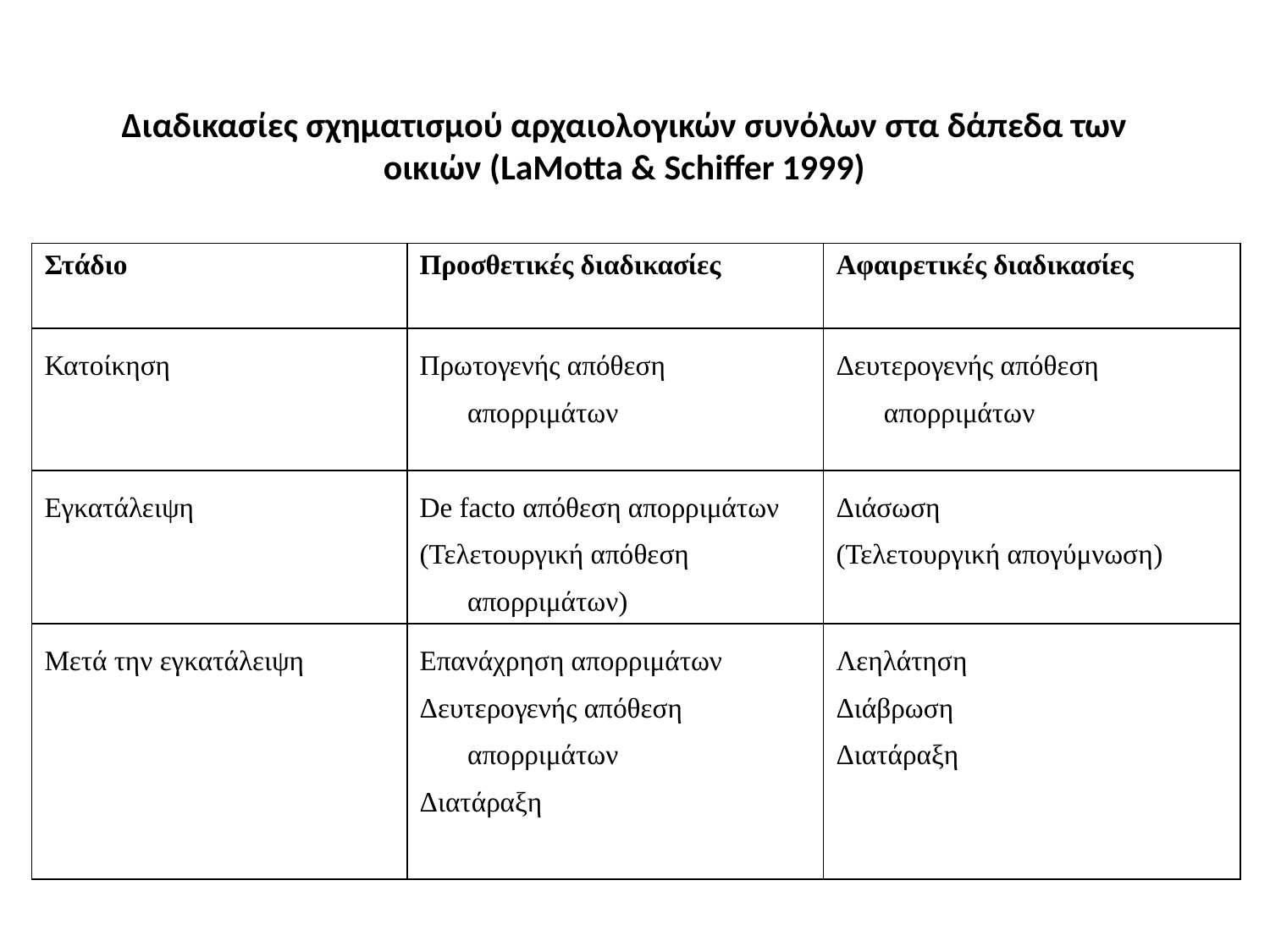

# Διαδικασίες σχηματισμού αρχαιολογικών συνόλων στα δάπεδα των οικιών (LaMotta & Schiffer 1999)

| Στάδιο | Προσθετικές διαδικασίες | Αφαιρετικές διαδικασίες |
| --- | --- | --- |
| Κατοίκηση | Πρωτογενής απόθεση απορριμάτων | Δευτερογενής απόθεση απορριμάτων |
| Εγκατάλειψη | De facto απόθεση απορριμάτων (Τελετουργική απόθεση απορριμάτων) | Διάσωση (Τελετουργική απογύμνωση) |
| Μετά την εγκατάλειψη | Επανάχρηση απορριμάτων Δευτερογενής απόθεση απορριμάτων Διατάραξη | Λεηλάτηση Διάβρωση Διατάραξη |